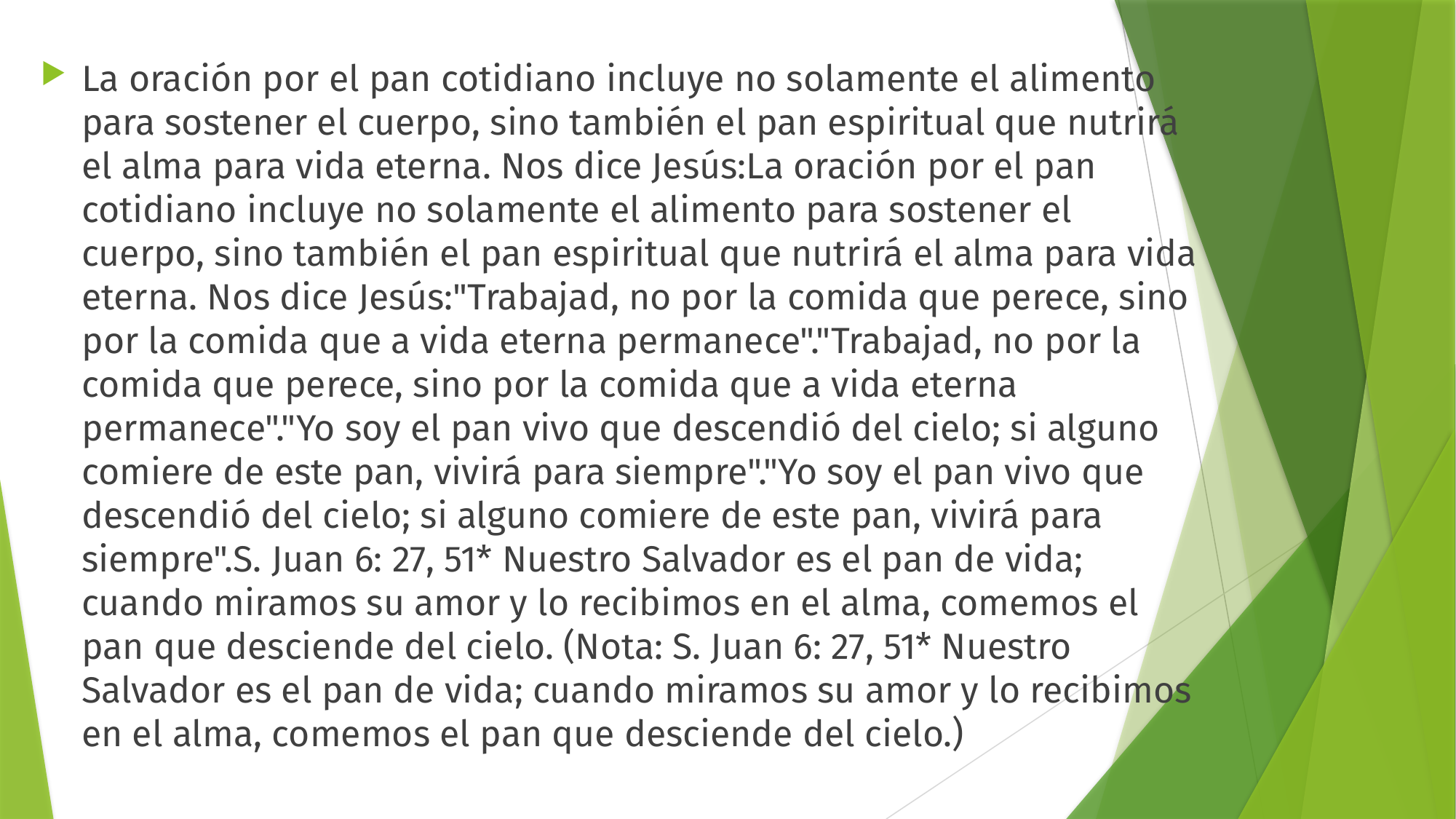

La oración por el pan cotidiano incluye no solamente el alimento para sostener el cuerpo, sino también el pan espiritual que nutrirá el alma para vida eterna. Nos dice Jesús:La oración por el pan cotidiano incluye no solamente el alimento para sostener el cuerpo, sino también el pan espiritual que nutrirá el alma para vida eterna. Nos dice Jesús:"Trabajad, no por la comida que perece, sino por la comida que a vida eterna permanece"."Trabajad, no por la comida que perece, sino por la comida que a vida eterna permanece"."Yo soy el pan vivo que descendió del cielo; si alguno comiere de este pan, vivirá para siempre"."Yo soy el pan vivo que descendió del cielo; si alguno comiere de este pan, vivirá para siempre".S. Juan 6: 27, 51* Nuestro Salvador es el pan de vida; cuando miramos su amor y lo recibimos en el alma, comemos el pan que desciende del cielo. (Nota: S. Juan 6: 27, 51* Nuestro Salvador es el pan de vida; cuando miramos su amor y lo recibimos en el alma, comemos el pan que desciende del cielo.)